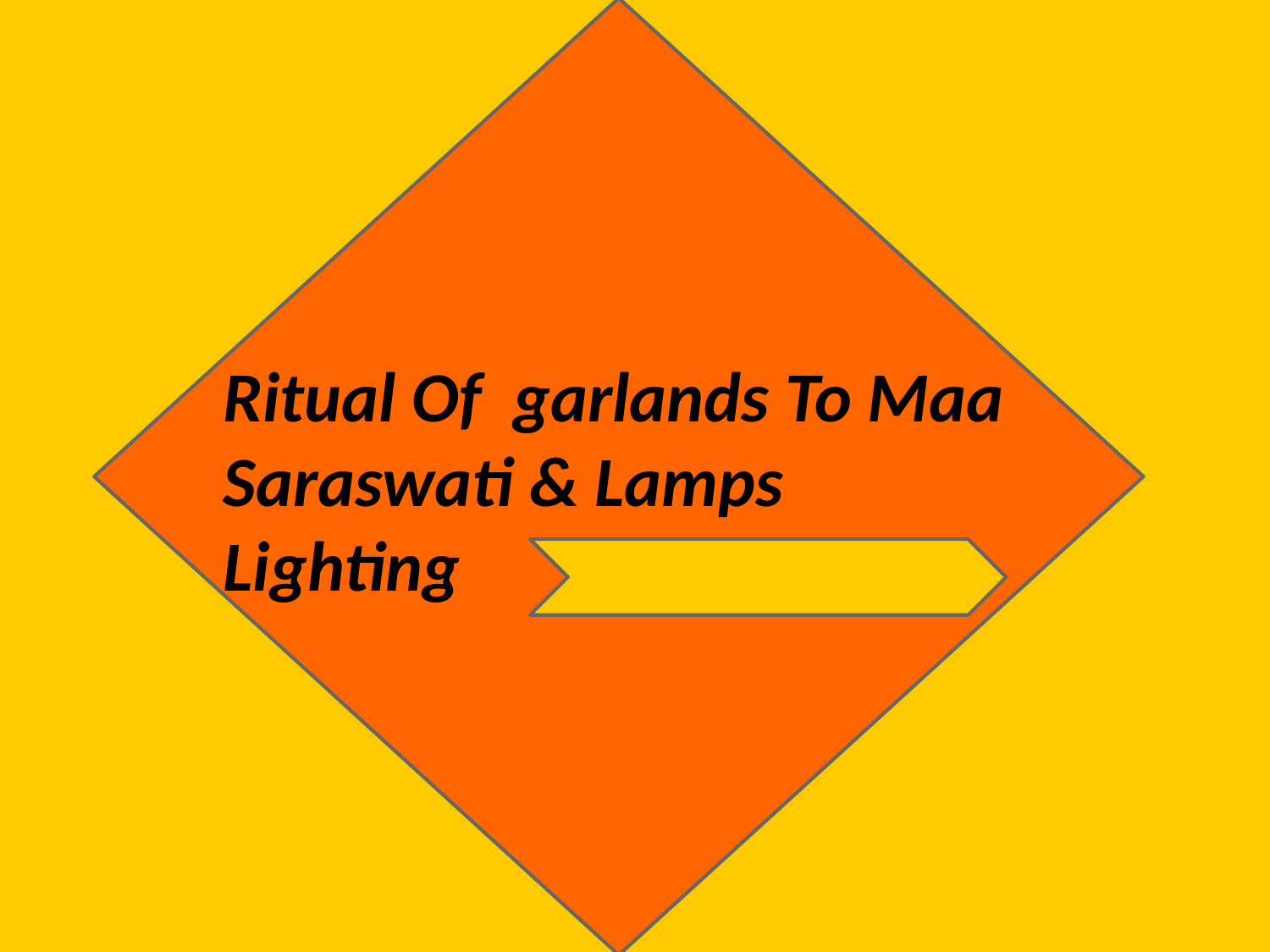

Ritual Of  garlands To Maa Saraswati & Lamps Lighting